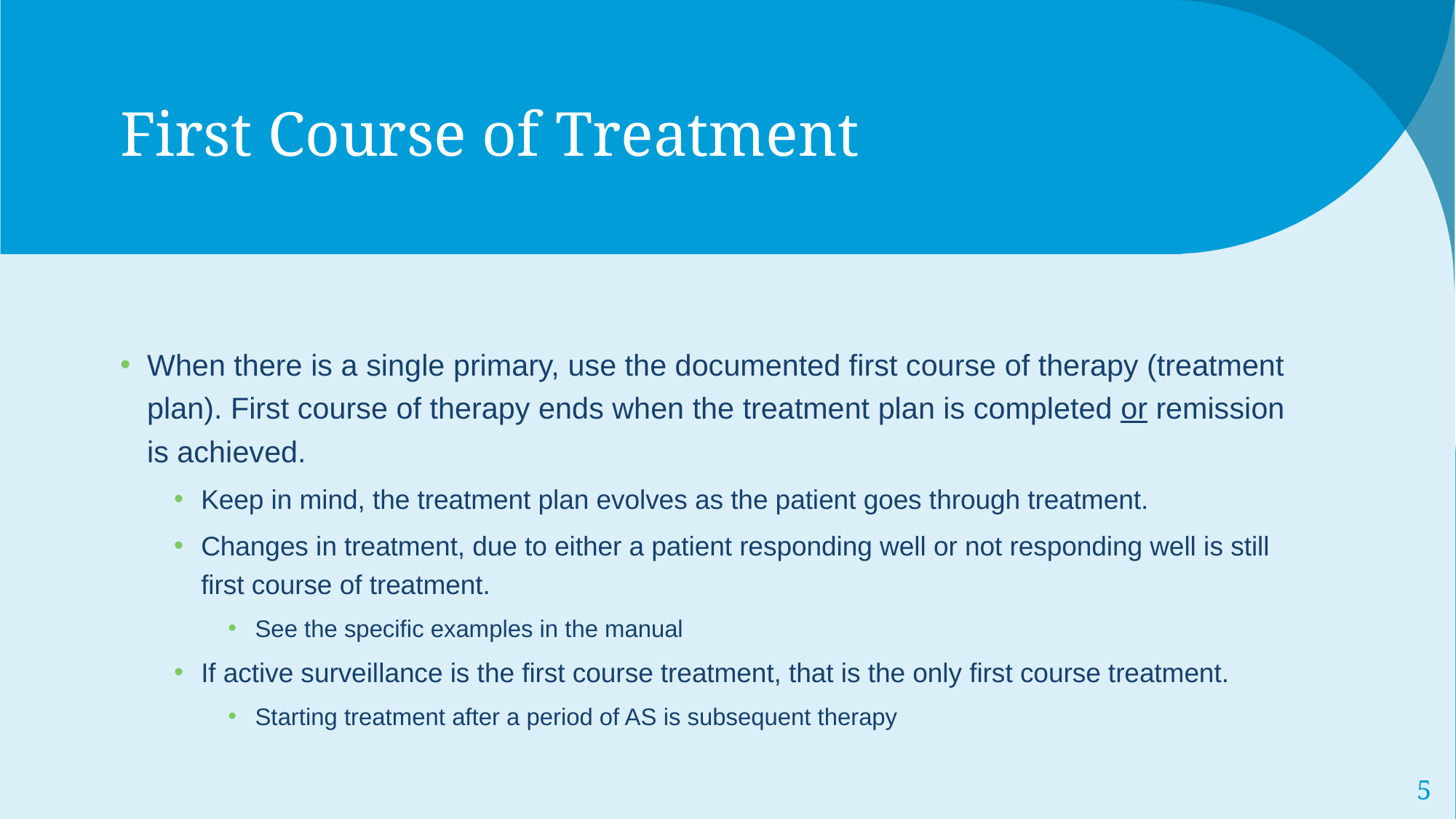

# First Course of Treatment
When there is a single primary, use the documented first course of therapy (treatment plan). First course of therapy ends when the treatment plan is completed or remission is achieved.
Keep in mind, the treatment plan evolves as the patient goes through treatment.
Changes in treatment, due to either a patient responding well or not responding well is still first course of treatment.
See the specific examples in the manual
If active surveillance is the first course treatment, that is the only first course treatment.
Starting treatment after a period of AS is subsequent therapy
5